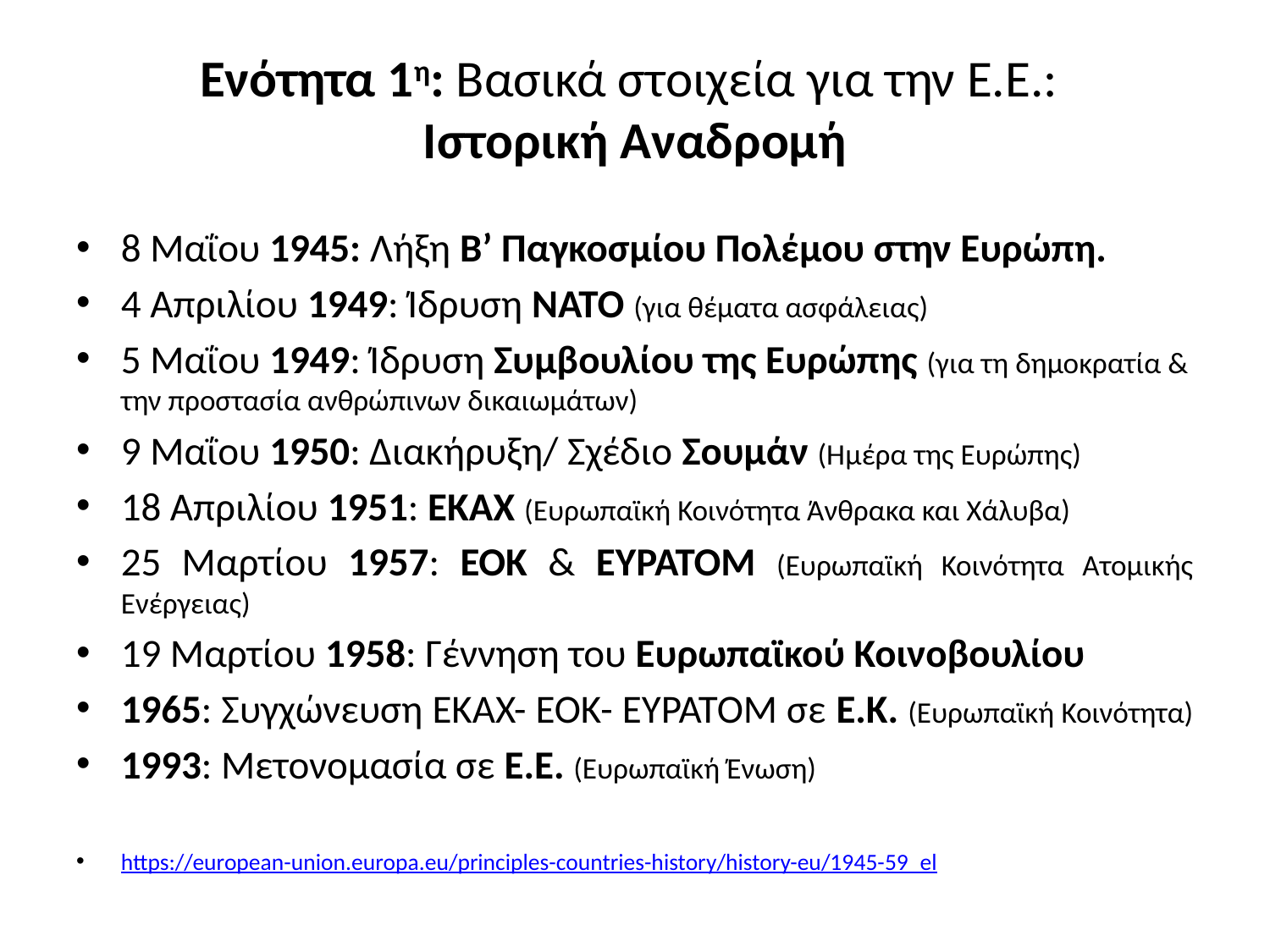

# Ενότητα 1η: Βασικά στοιχεία για την Ε.Ε.: Ιστορική Αναδρομή
8 Μαΐου 1945: Λήξη Β’ Παγκοσμίου Πολέμου στην Ευρώπη.
4 Απριλίου 1949: Ίδρυση ΝΑΤΟ (για θέματα ασφάλειας)
5 Μαΐου 1949: Ίδρυση Συμβουλίου της Ευρώπης (για τη δημοκρατία & την προστασία ανθρώπινων δικαιωμάτων)
9 Μαΐου 1950: Διακήρυξη/ Σχέδιο Σουμάν (Ημέρα της Ευρώπης)
18 Απριλίου 1951: ΕΚΑΧ (Ευρωπαϊκή Κοινότητα Άνθρακα και Χάλυβα)
25 Μαρτίου 1957: ΕΟΚ & ΕΥΡΑΤΟΜ (Ευρωπαϊκή Κοινότητα Ατομικής Ενέργειας)
19 Μαρτίου 1958: Γέννηση του Ευρωπαϊκού Κοινοβουλίου
1965: Συγχώνευση ΕΚΑΧ- ΕΟΚ- ΕΥΡΑΤΟΜ σε Ε.Κ. (Ευρωπαϊκή Κοινότητα)
1993: Μετονομασία σε Ε.Ε. (Ευρωπαϊκή Ένωση)

https://european-union.europa.eu/principles-countries-history/history-eu/1945-59_el